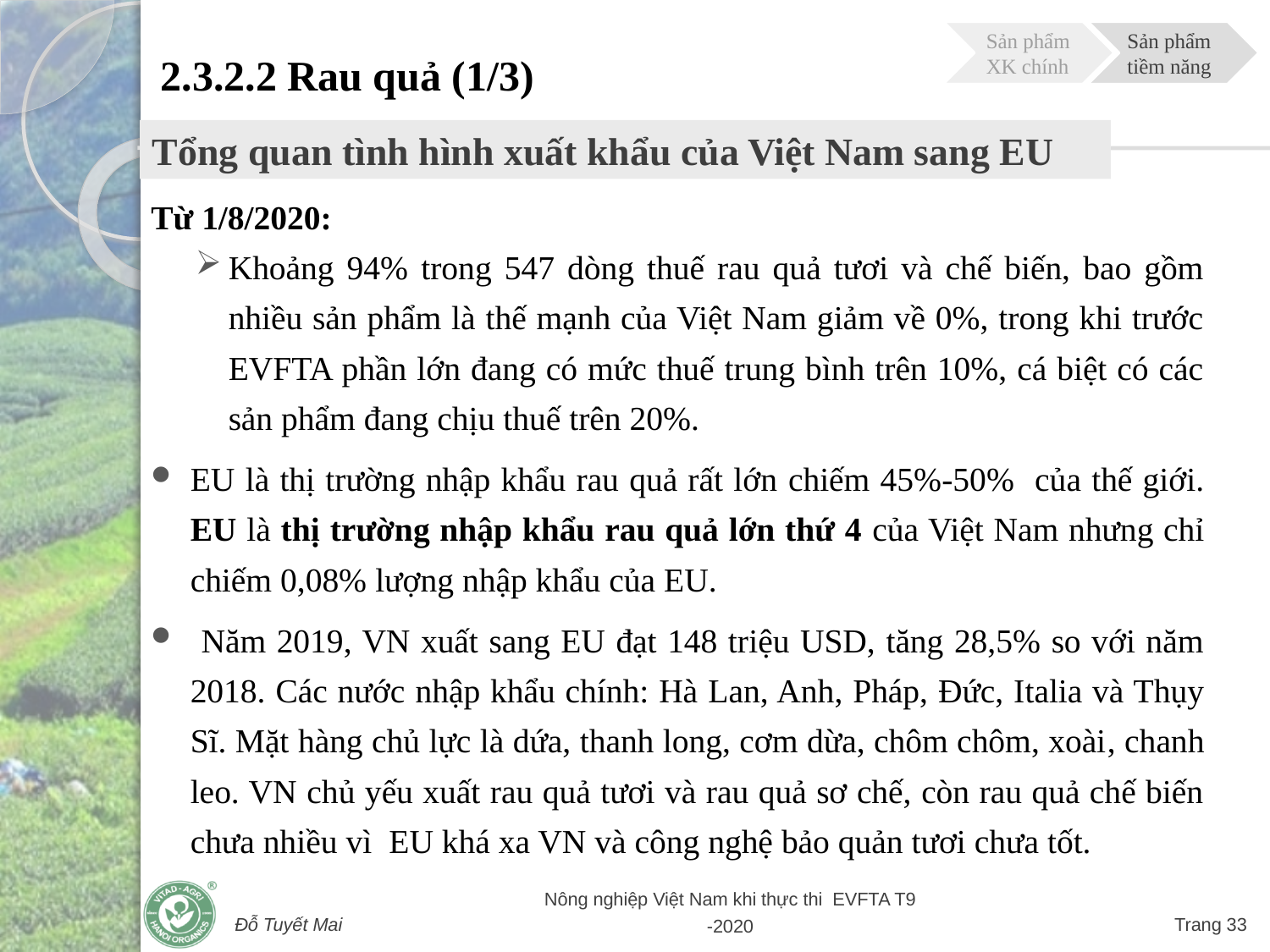

2.3.2.2 Rau quả (1/3)
Sản phẩm XK chính

Sản phẩm tiềm năng

Tổng quan tình hình xuất khẩu của Việt Nam sang EU
Từ 1/8/2020:
Khoảng 94% trong 547 dòng thuế rau quả tươi và chế biến, bao gồm nhiều sản phẩm là thế mạnh của Việt Nam giảm về 0%, trong khi trước EVFTA phần lớn đang có mức thuế trung bình trên 10%, cá biệt có các sản phẩm đang chịu thuế trên 20%.
EU là thị trường nhập khẩu rau quả rất lớn chiếm 45%-50%  của thế giới. EU là thị trường nhập khẩu rau quả lớn thứ 4 của Việt Nam nhưng chỉ chiếm 0,08% lượng nhập khẩu của EU.
 Năm 2019, VN xuất sang EU đạt 148 triệu USD, tăng 28,5% so với năm 2018. Các nước nhập khẩu chính: Hà Lan, Anh, Pháp, Đức, Italia và Thụy Sĩ. Mặt hàng chủ lực là dứa, thanh long, cơm dừa, chôm chôm, xoài, chanh leo. VN chủ yếu xuất rau quả tươi và rau quả sơ chế, còn rau quả chế biến chưa nhiều vì  EU khá xa VN và công nghệ bảo quản tươi chưa tốt.
Đỗ Tuyết Mai
Nông nghiệp Việt Nam khi thực thi  EVFTA T9 -2020
Trang 33